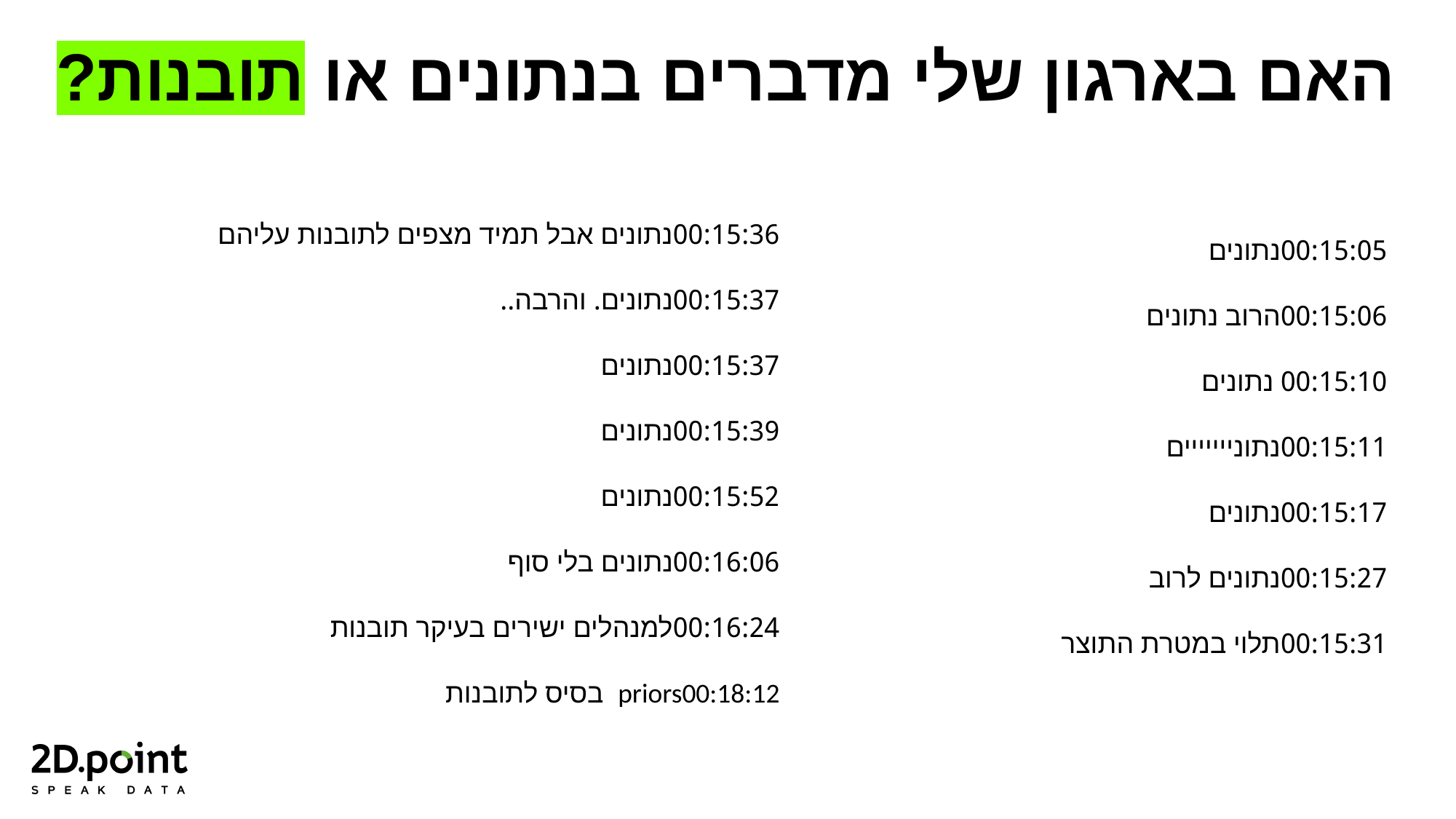

האם בארגון שלי מדברים בנתונים או תובנות?

00:15:05	נתונים

00:15:06	הרוב נתונים

00:15:10	 נתונים

00:15:11	נתונייייייים

00:15:17	נתונים

00:15:27	נתונים לרוב

00:15:31	תלוי במטרת התוצר

00:15:36	נתונים אבל תמיד מצפים לתובנות עליהם

00:15:37	נתונים. והרבה..

00:15:37	נתונים

00:15:39	נתונים

00:15:52	נתונים

00:16:06	נתונים בלי סוף

00:16:24	למנהלים ישירים בעיקר תובנות

00:18:12	priors  בסיס לתובנות